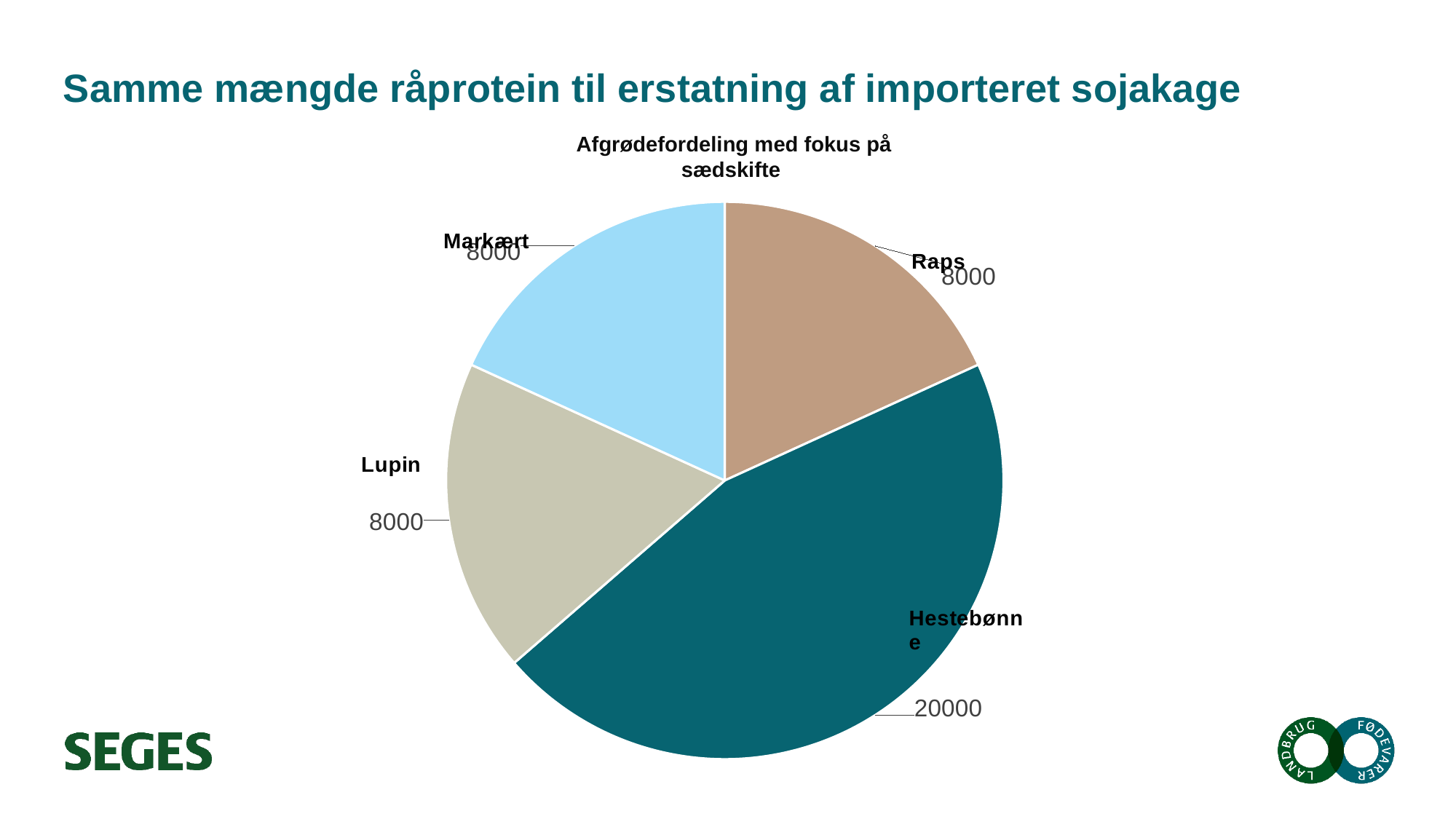

# Samme mængde råprotein til erstatning af importeret sojakage
 Afgrødefordeling med fokus på sædskifte

### Chart

| Category |  |
|---|---|
| Raps | 8000.0 |
| Hestebønne | 20000.0 |
| Lupin | 8000.0 |
| Markært  | 8000.0 |

### Chart

| Category |
|---|